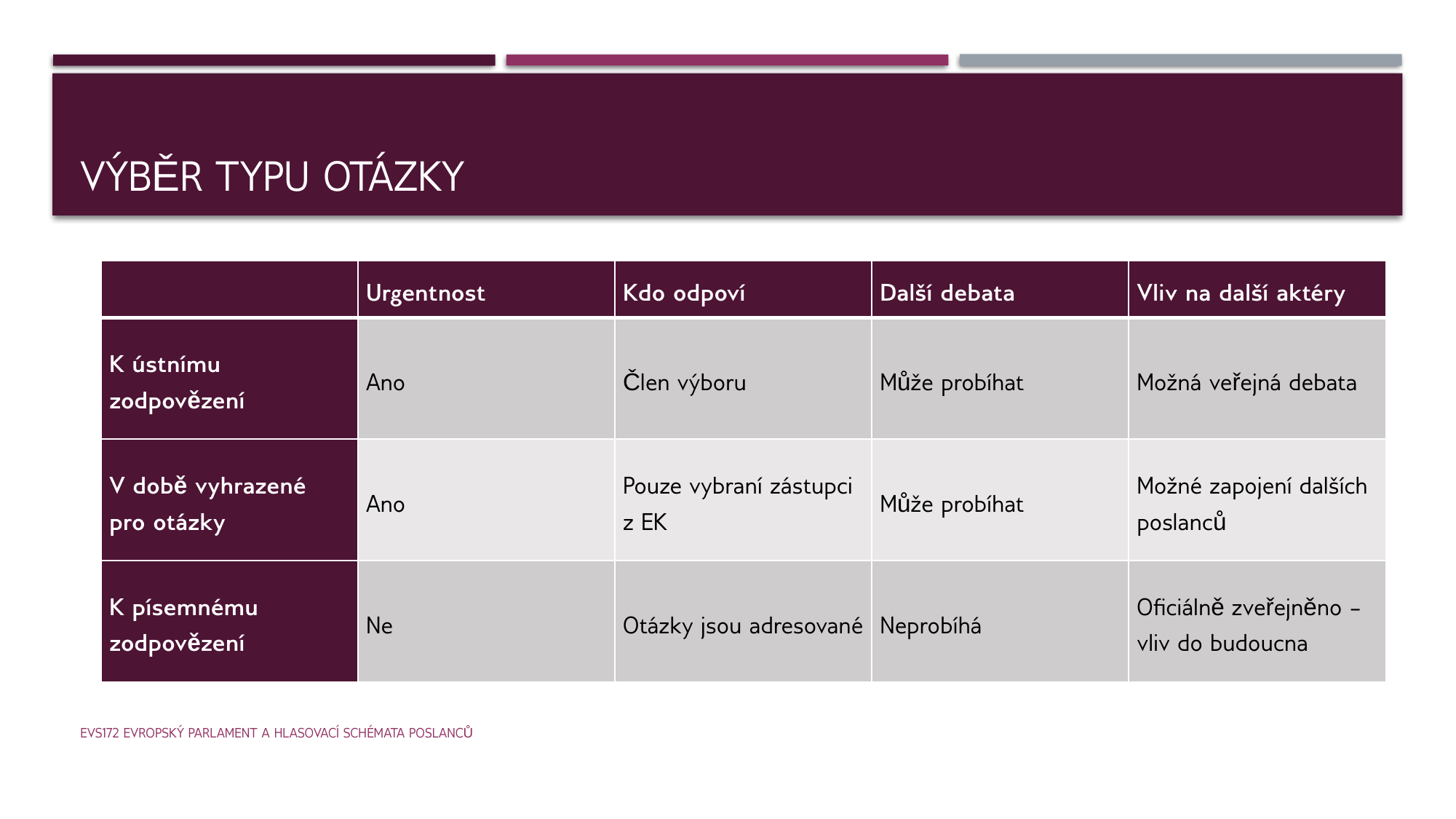

Tabulka 2- Výběr typu otázky
Zdroj: autorka (upraveno dle textu Sáchez de Dios, Wiberg 2011)
# Výběr typu otázky
|  | Urgentnost | Kdo odpoví | Další debata | Vliv na další aktéry |
| --- | --- | --- | --- | --- |
| K ústnímu zodpovězení | Ano | Člen výboru | Může probíhat | Možná veřejná debata |
| V době vyhrazené pro otázky | Ano | Pouze vybraní zástupci z EK | Může probíhat | Možné zapojení dalších poslanců |
| K písemnému zodpovězení | Ne | Otázky jsou adresované | Neprobíhá | Oficiálně zveřejněno – vliv do budoucna |
EVS172 Evropský parlament a hlasovací schémata poslanců